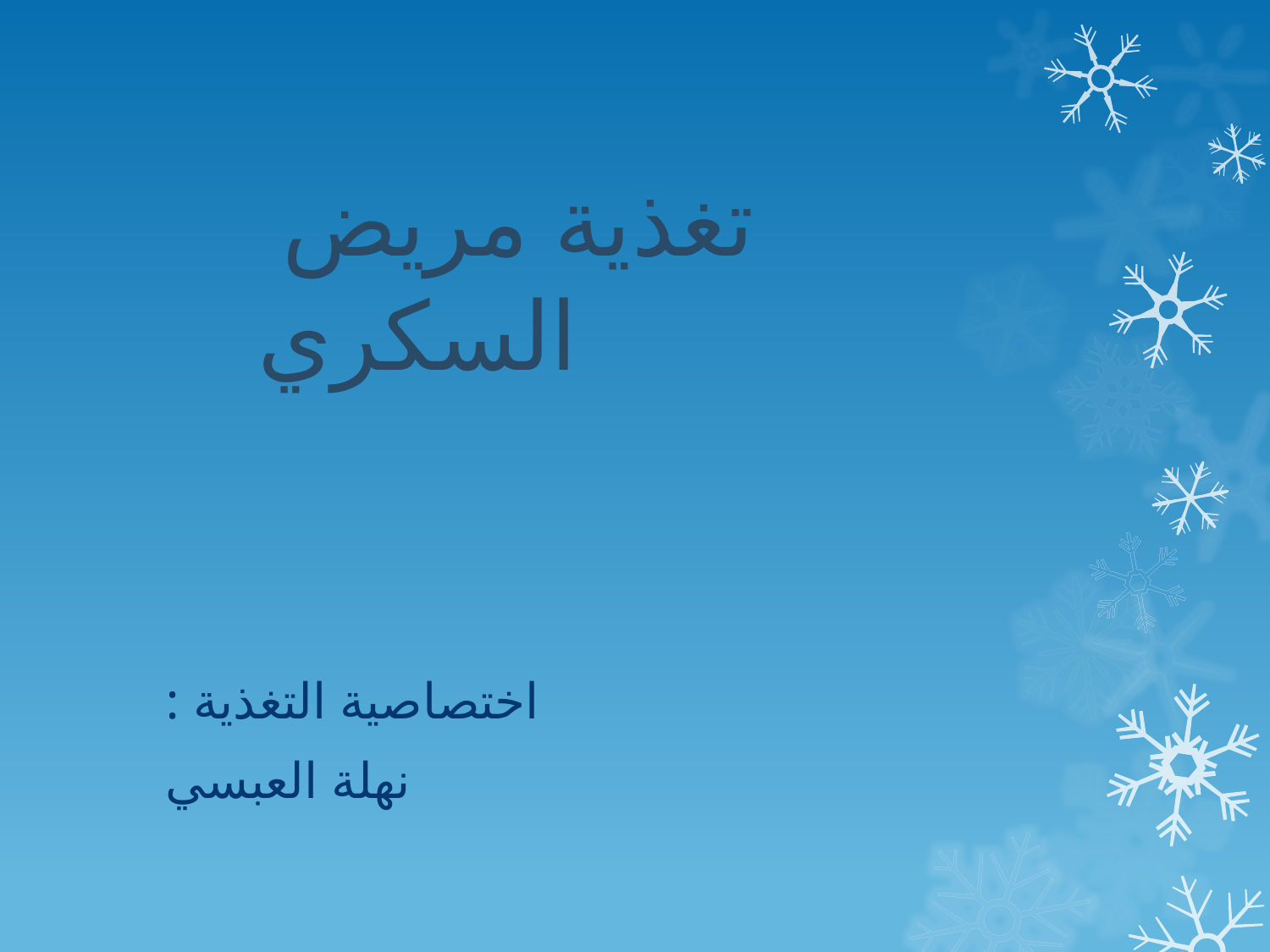

# تغذية مريض  السكري
اختصاصية التغذية :
نهلة العبسي